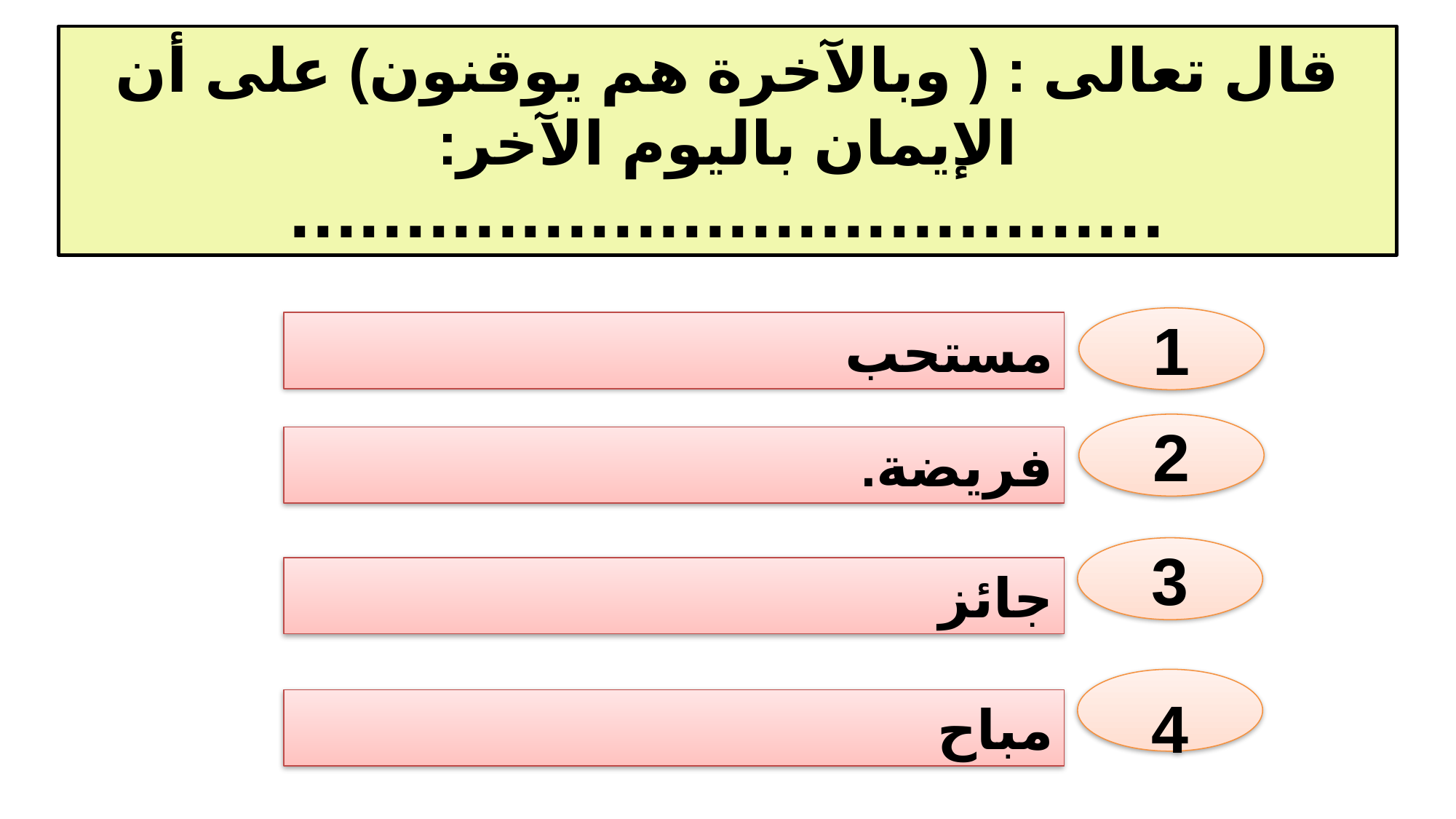

قال تعالى : ( وبالآخرة هم يوقنون) على أن الإيمان باليوم الآخر:
......................................
1
مستحب
2
فريضة.
3
جائز
4
مباح